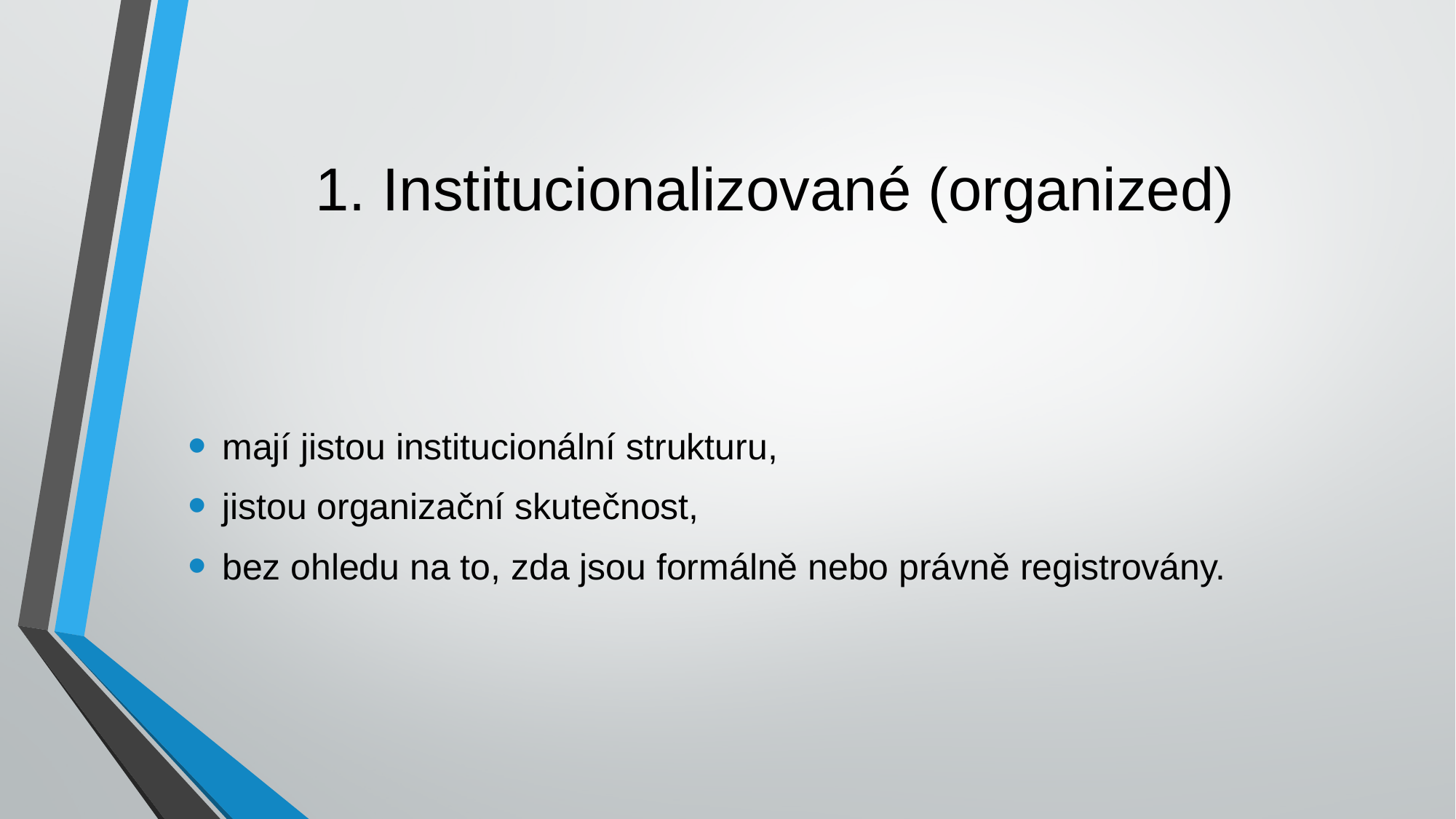

# 1. Institucionalizované (organized)
mají jistou institucionální strukturu,
jistou organizační skutečnost,
bez ohledu na to, zda jsou formálně nebo právně registrovány.